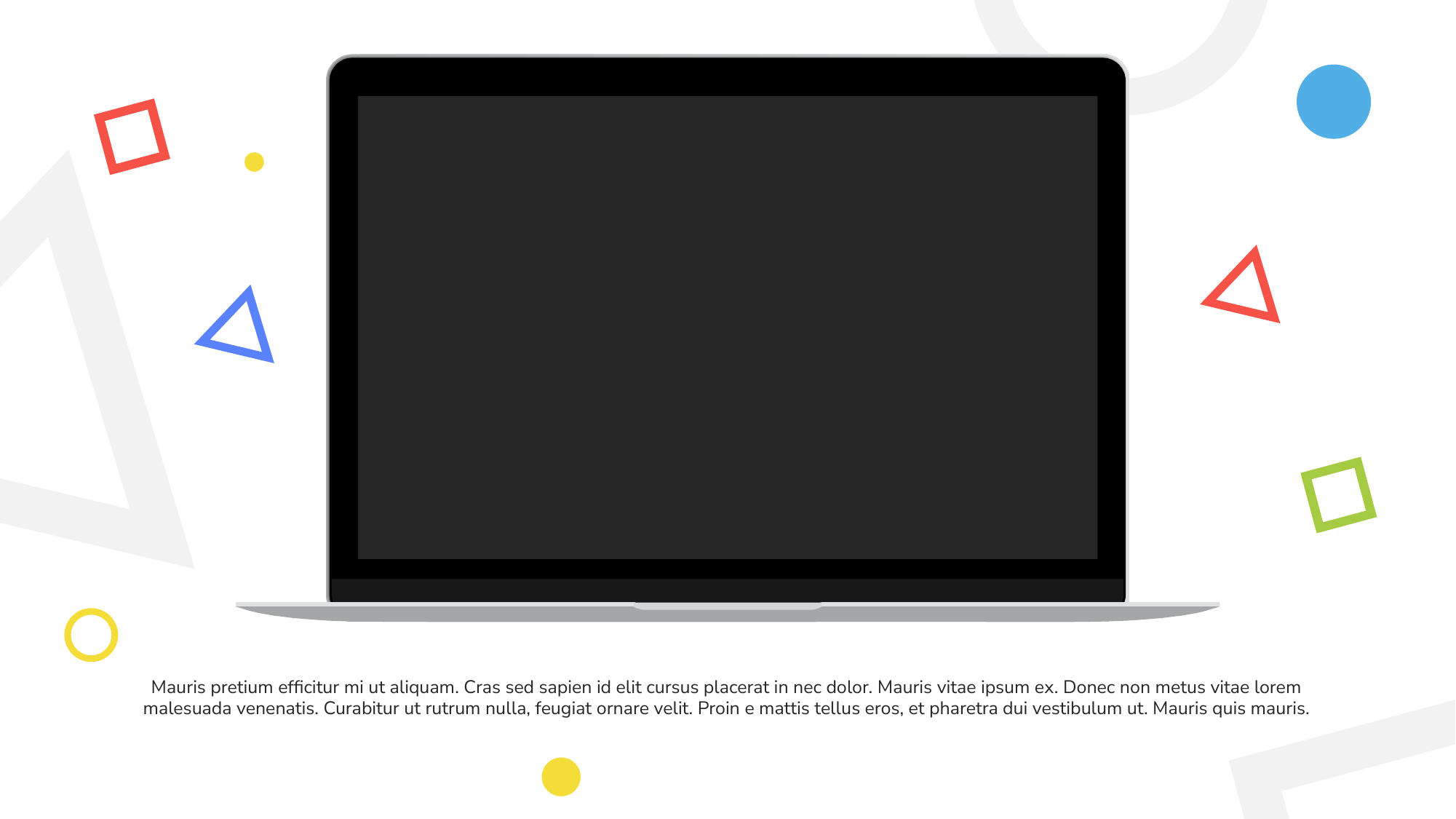

Mauris pretium efficitur mi ut aliquam. Cras sed sapien id elit cursus placerat in nec dolor. Mauris vitae ipsum ex. Donec non metus vitae lorem malesuada venenatis. Curabitur ut rutrum nulla, feugiat ornare velit. Proin e mattis tellus eros, et pharetra dui vestibulum ut. Mauris quis mauris.